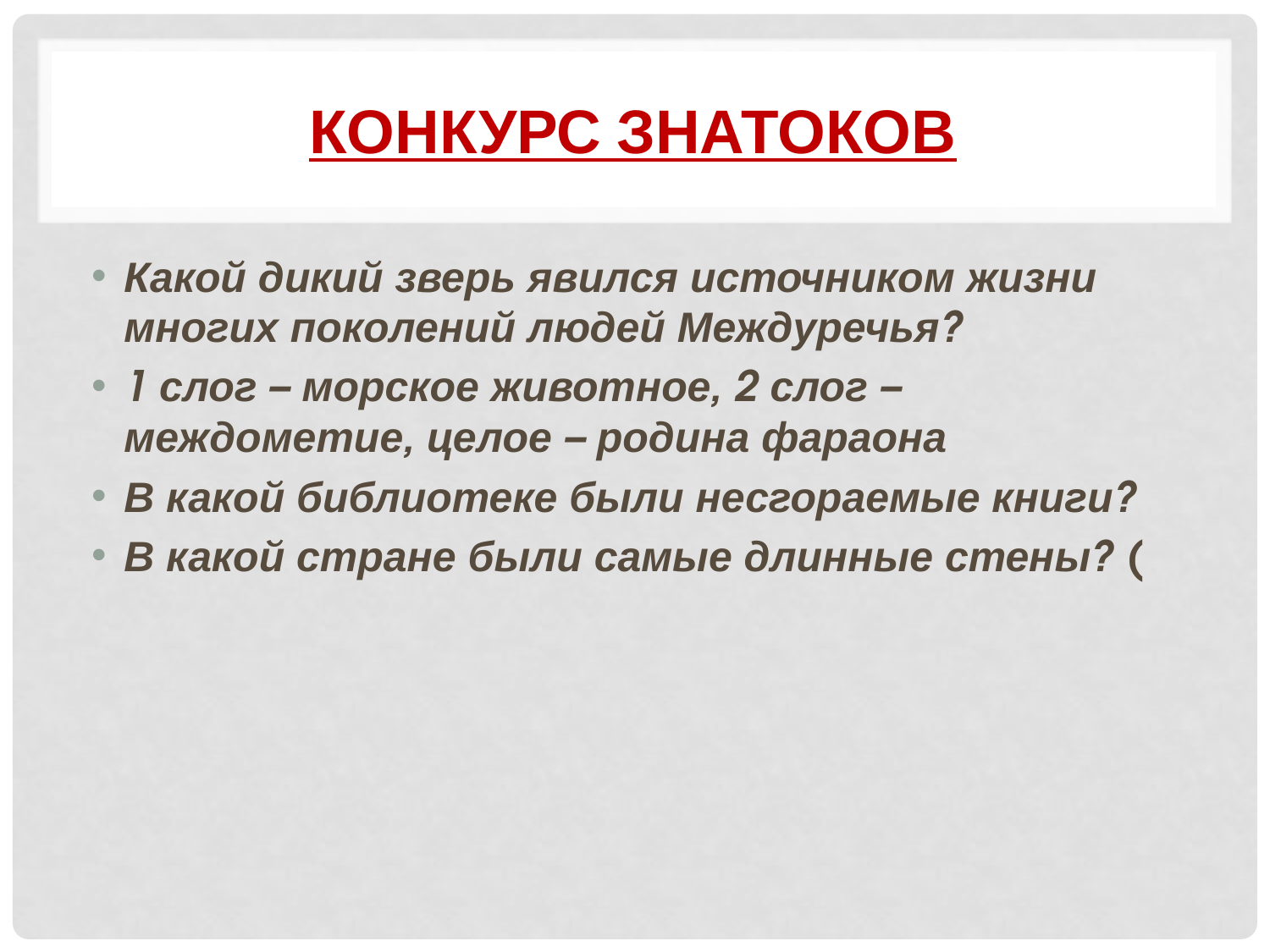

# Конкурс знатоков
Какой дикий зверь явился источником жизни многих поколений людей Междуречья?
1 слог – морское животное, 2 слог – междометие, целое – родина фараона
В какой библиотеке были несгораемые книги?
В какой стране были самые длинные стены? (